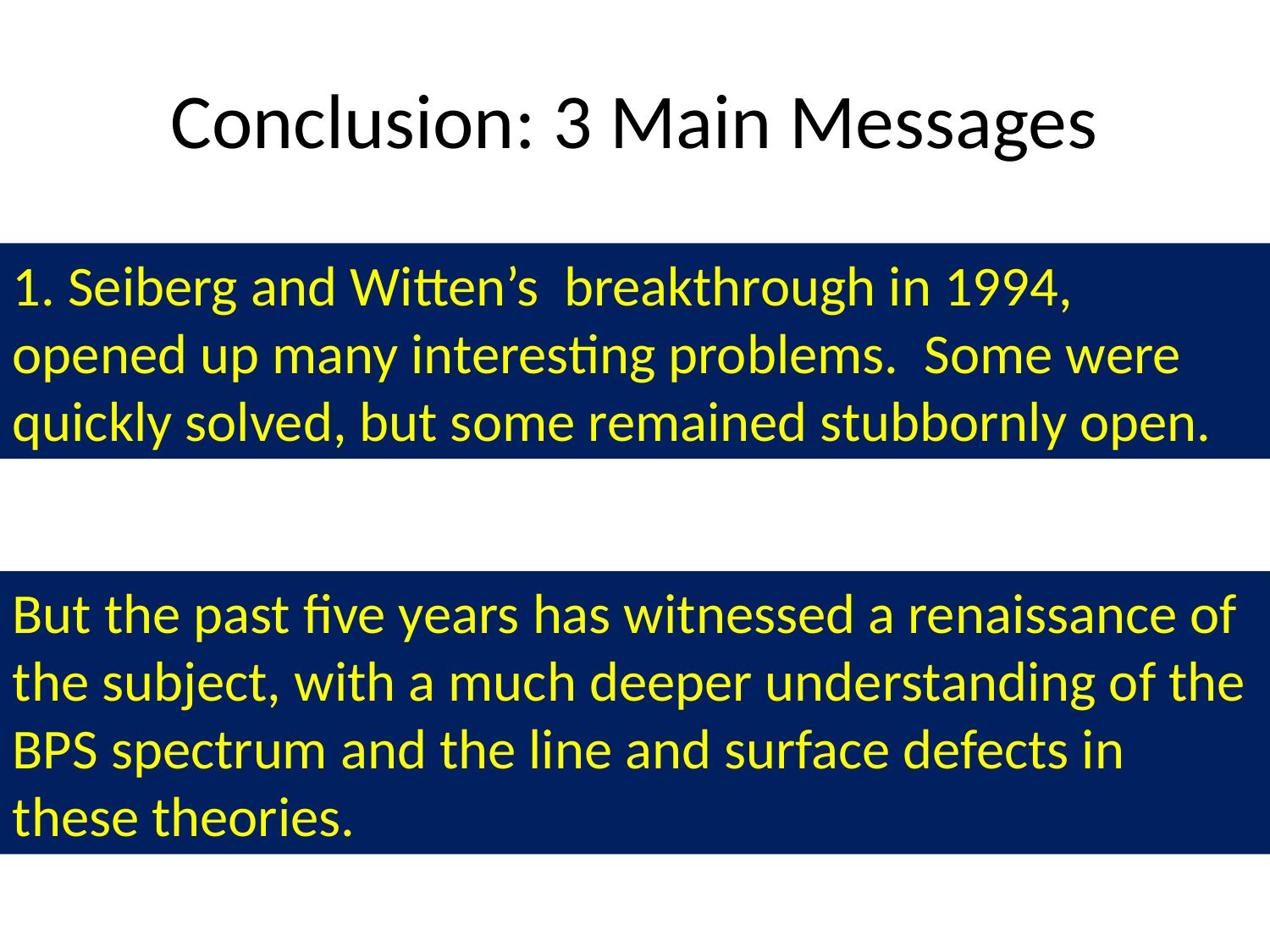

# Conclusion: 3 Main Messages
1. Seiberg and Witten’s  breakthrough in 1994, opened up many interesting problems.  Some were quickly solved, but some remained stubbornly open.
But the past five years has witnessed a renaissance of the subject, with a much deeper understanding of the BPS spectrum and the line and surface defects in these theories.